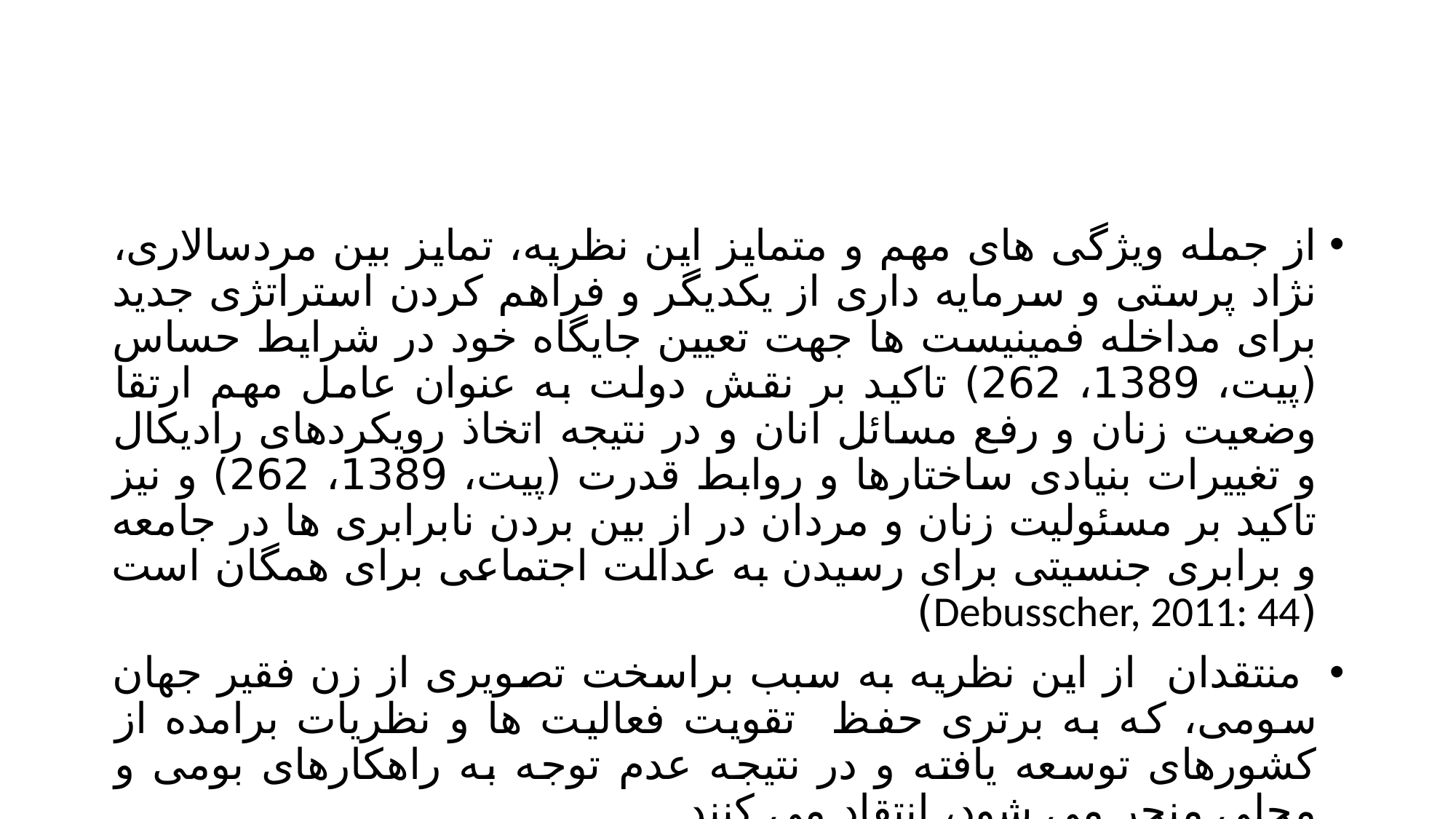

#
از جمله ویژگی های مهم و متمایز این نظریه، تمایز بین مردسالاری، نژاد پرستی و سرمایه داری از یکدیگر و فراهم کردن استراتژی جدید برای مداخله فمینیست ها جهت تعیین جایگاه خود در شرایط حساس (پیت، 1389، 262) تاکید بر نقش دولت به عنوان عامل مهم ارتقا وضعیت زنان و رفع مسائل انان و در نتیجه اتخاذ رویکردهای رادیکال و تغییرات بنیادی ساختارها و روابط قدرت (پیت، 1389، 262) و نیز تاکید بر مسئولیت زنان و مردان در از بین بردن نابرابری ها در جامعه و برابری جنسیتی برای رسیدن به عدالت اجتماعی برای همگان است (Debusscher, 2011: 44)
 منتقدان  از این نظریه به سبب براسخت تصویری از زن فقیر جهان سومی، که به برتری حفظ  تقویت فعالیت ها و نظریات برامده از کشورهای توسعه یافته و در نتیجه عدم توجه به راهکارهای بومی و محلی منجر می شود، انتقاد می کنند.